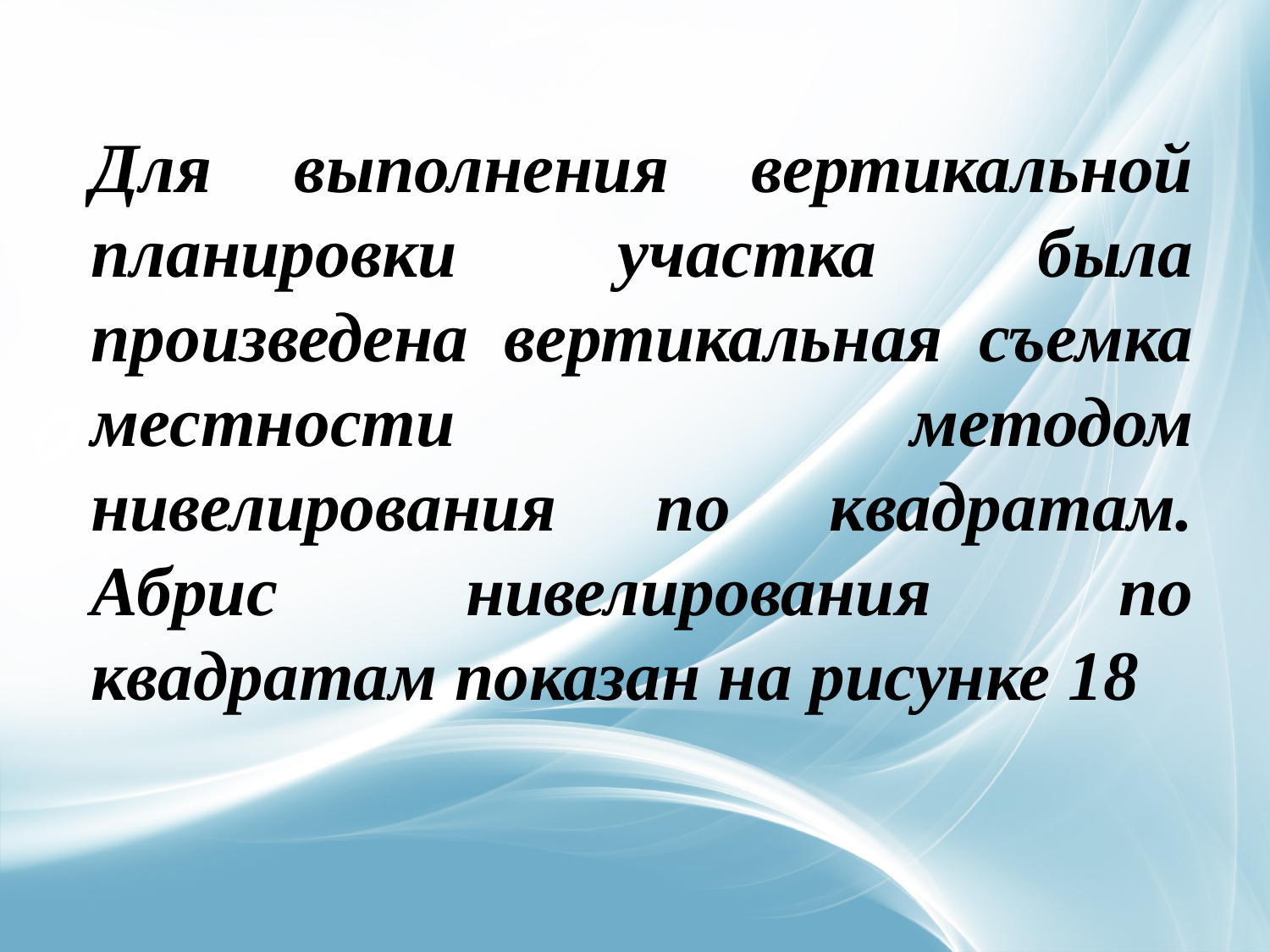

Для выполнения вертикальной планировки участка была произведена вертикальная съемка местности методом нивелирования по квадратам. Абрис нивелирования по квадратам показан на рисунке 18